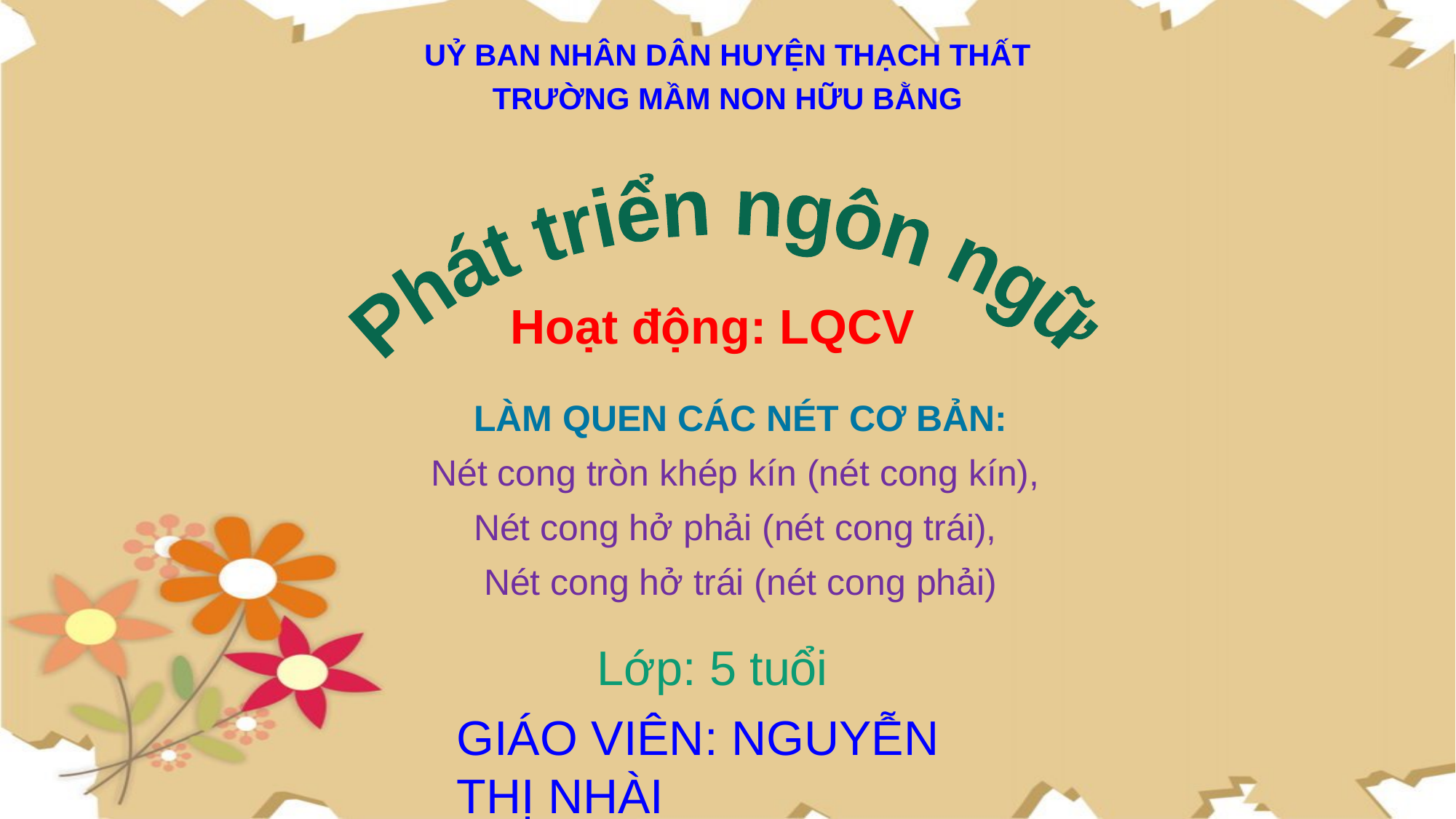

# UỶ BAN NHÂN DÂN HUYỆN THẠCH THẤT TRƯỜNG MẦM NON HỮU BẰNG
Phát triển ngôn ngữ
Hoạt động: LQCV
LÀM QUEN CÁC NÉT CƠ BẢN:
Nét cong tròn khép kín (nét cong kín),
Nét cong hở phải (nét cong trái),
Nét cong hở trái (nét cong phải)
Lớp: 5 tuổi
GIÁO VIÊN: NGUYỄN THỊ NHÀI